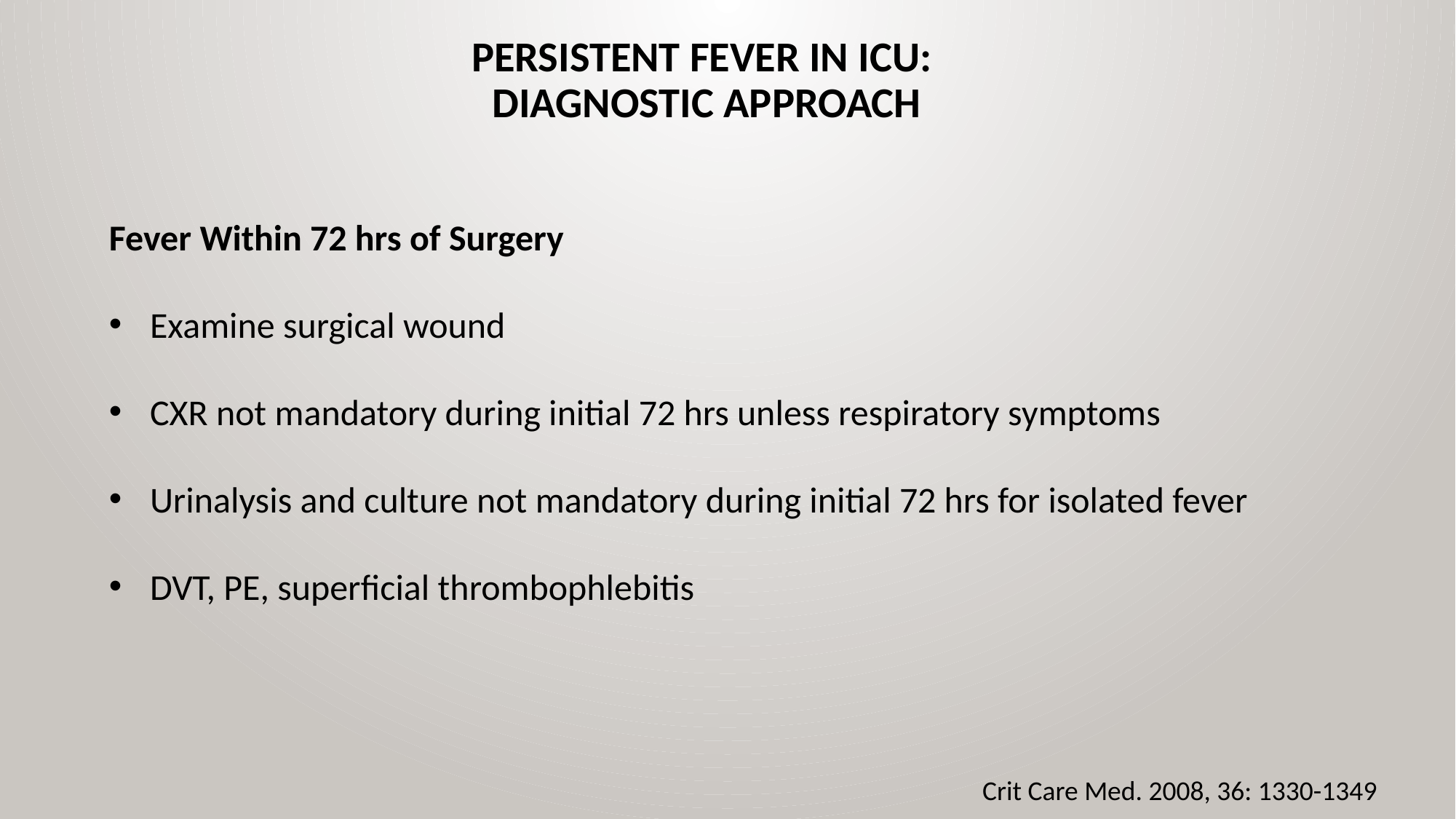

# Persistent Fever in ICU: Diagnostic Approach
Fever Within 72 hrs of Surgery

Examine surgical wound

CXR not mandatory during initial 72 hrs unless respiratory symptoms

Urinalysis and culture not mandatory during initial 72 hrs for isolated fever

DVT, PE, superficial thrombophlebitis

Crit Care Med. 2008, 36: 1330-1349